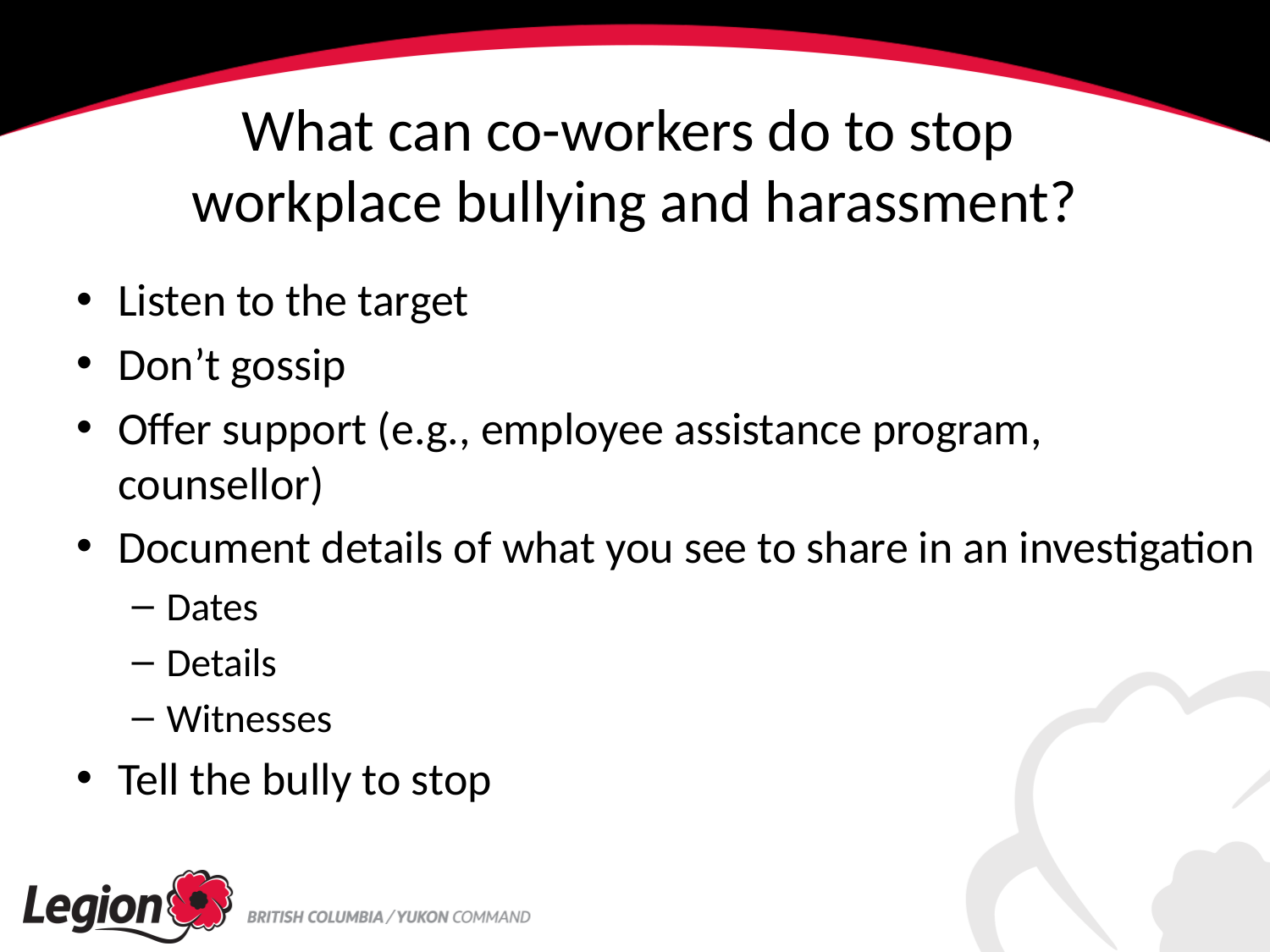

# What can co-workers do to stop workplace bullying and harassment?
Listen to the target
Don’t gossip
Offer support (e.g., employee assistance program, counsellor)
Document details of what you see to share in an investigation
Dates
Details
Witnesses
Tell the bully to stop